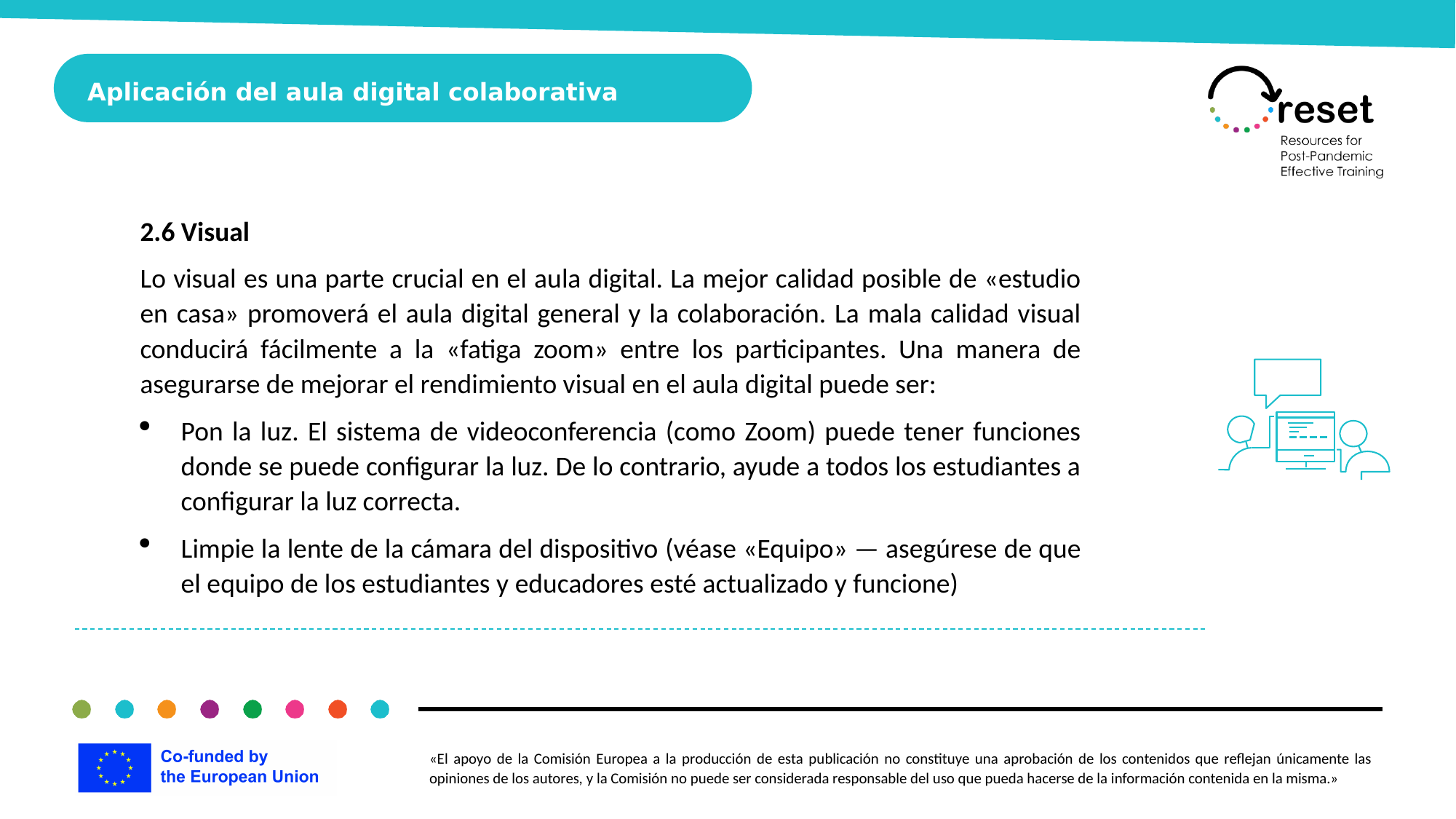

Aplicación del aula digital colaborativa

2.6 Visual
Lo visual es una parte crucial en el aula digital. La mejor calidad posible de «estudio en casa» promoverá el aula digital general y la colaboración. La mala calidad visual conducirá fácilmente a la «fatiga zoom» entre los participantes. Una manera de asegurarse de mejorar el rendimiento visual en el aula digital puede ser:
Pon la luz. El sistema de videoconferencia (como Zoom) puede tener funciones donde se puede configurar la luz. De lo contrario, ayude a todos los estudiantes a configurar la luz correcta.
Limpie la lente de la cámara del dispositivo (véase «Equipo» — asegúrese de que el equipo de los estudiantes y educadores esté actualizado y funcione)